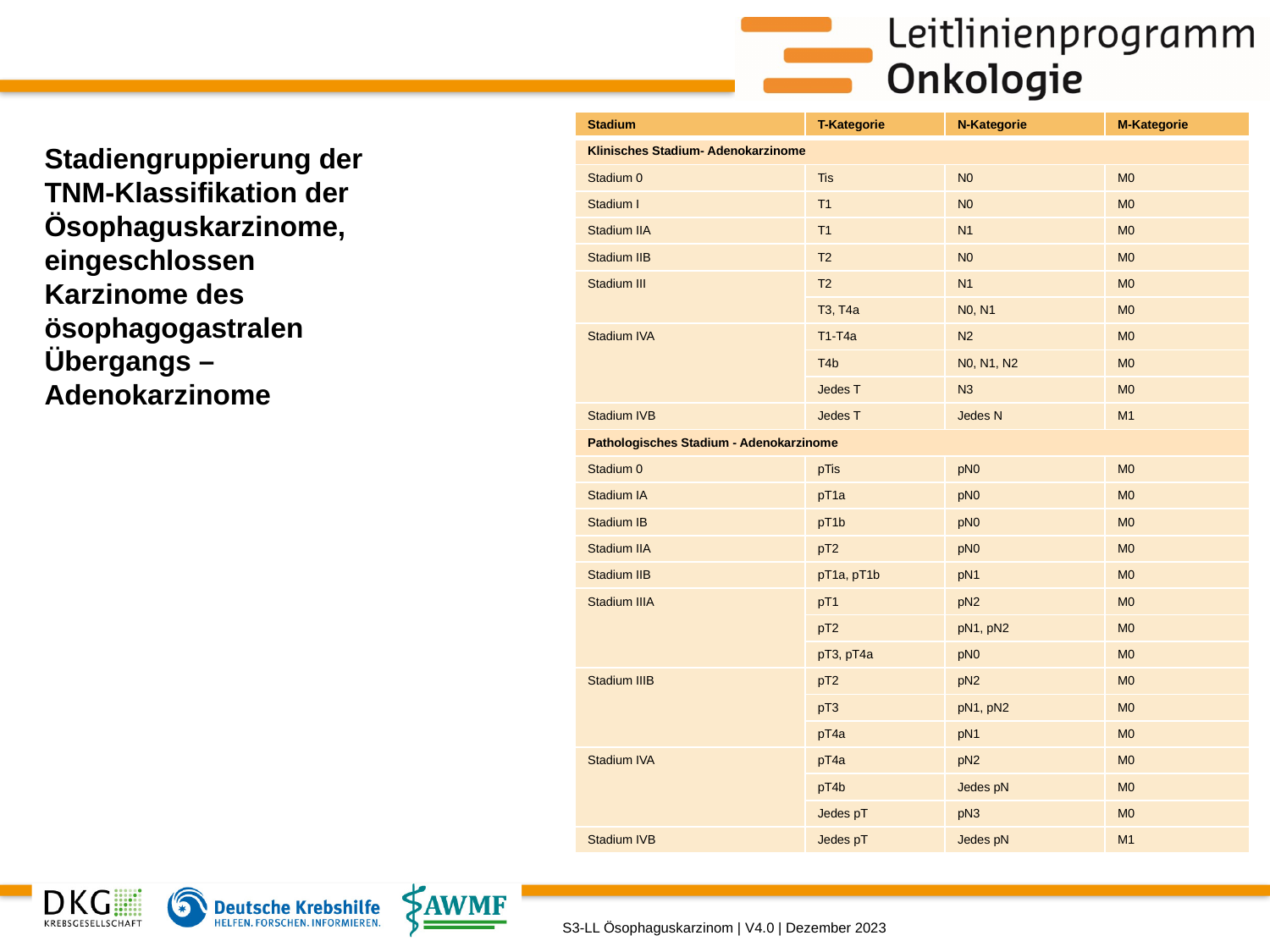

# Stadiengruppierung der TNM-Klassifikation der Ösophaguskarzinome, eingeschlossen Karzinome des ösophagogastralen Übergangs – Adenokarzinome
| Stadium | T-Kategorie | N-Kategorie | M-Kategorie |
| --- | --- | --- | --- |
| Klinisches Stadium- Adenokarzinome |  |  |  |
| Stadium 0 | Tis | N0 | M0 |
| Stadium I | T1 | N0 | M0 |
| Stadium IIA | T1 | N1 | M0 |
| Stadium IIB | T2 | N0 | M0 |
| Stadium III | T2 | N1 | M0 |
|  | T3, T4a | N0, N1 | M0 |
| Stadium IVA | T1-T4a | N2 | M0 |
|  | T4b | N0, N1, N2 | M0 |
|  | Jedes T | N3 | M0 |
| Stadium IVB | Jedes T | Jedes N | M1 |
| Pathologisches Stadium - Adenokarzinome |  |  |  |
| Stadium 0 | pTis | pN0 | M0 |
| Stadium IA | pT1a | pN0 | M0 |
| Stadium IB | pT1b | pN0 | M0 |
| Stadium IIA | pT2 | pN0 | M0 |
| Stadium IIB | pT1a, pT1b | pN1 | M0 |
| Stadium IIIA | pT1 | pN2 | M0 |
|  | pT2 | pN1, pN2 | M0 |
|  | pT3, pT4a | pN0 | M0 |
| Stadium IIIB | pT2 | pN2 | M0 |
|  | pT3 | pN1, pN2 | M0 |
|  | pT4a | pN1 | M0 |
| Stadium IVA | pT4a | pN2 | M0 |
|  | pT4b | Jedes pN | M0 |
|  | Jedes pT | pN3 | M0 |
| Stadium IVB | Jedes pT | Jedes pN | M1 |
S3-LL Ösophaguskarzinom | V4.0 | Dezember 2023